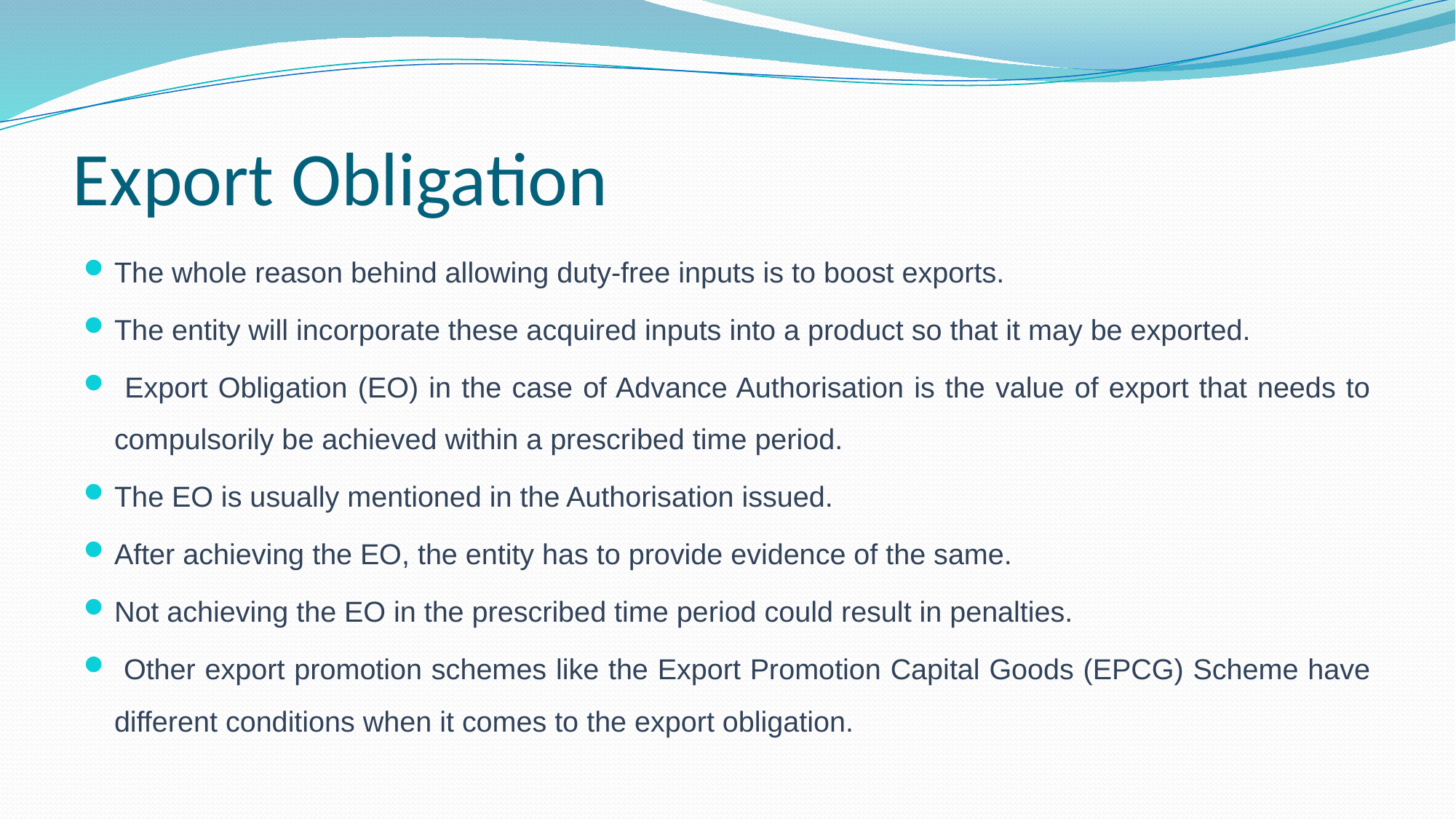

# Export Obligation
The whole reason behind allowing duty-free inputs is to boost exports.
The entity will incorporate these acquired inputs into a product so that it may be exported.
 Export Obligation (EO) in the case of Advance Authorisation is the value of export that needs to compulsorily be achieved within a prescribed time period.
The EO is usually mentioned in the Authorisation issued.
After achieving the EO, the entity has to provide evidence of the same.
Not achieving the EO in the prescribed time period could result in penalties.
 Other export promotion schemes like the Export Promotion Capital Goods (EPCG) Scheme have different conditions when it comes to the export obligation.